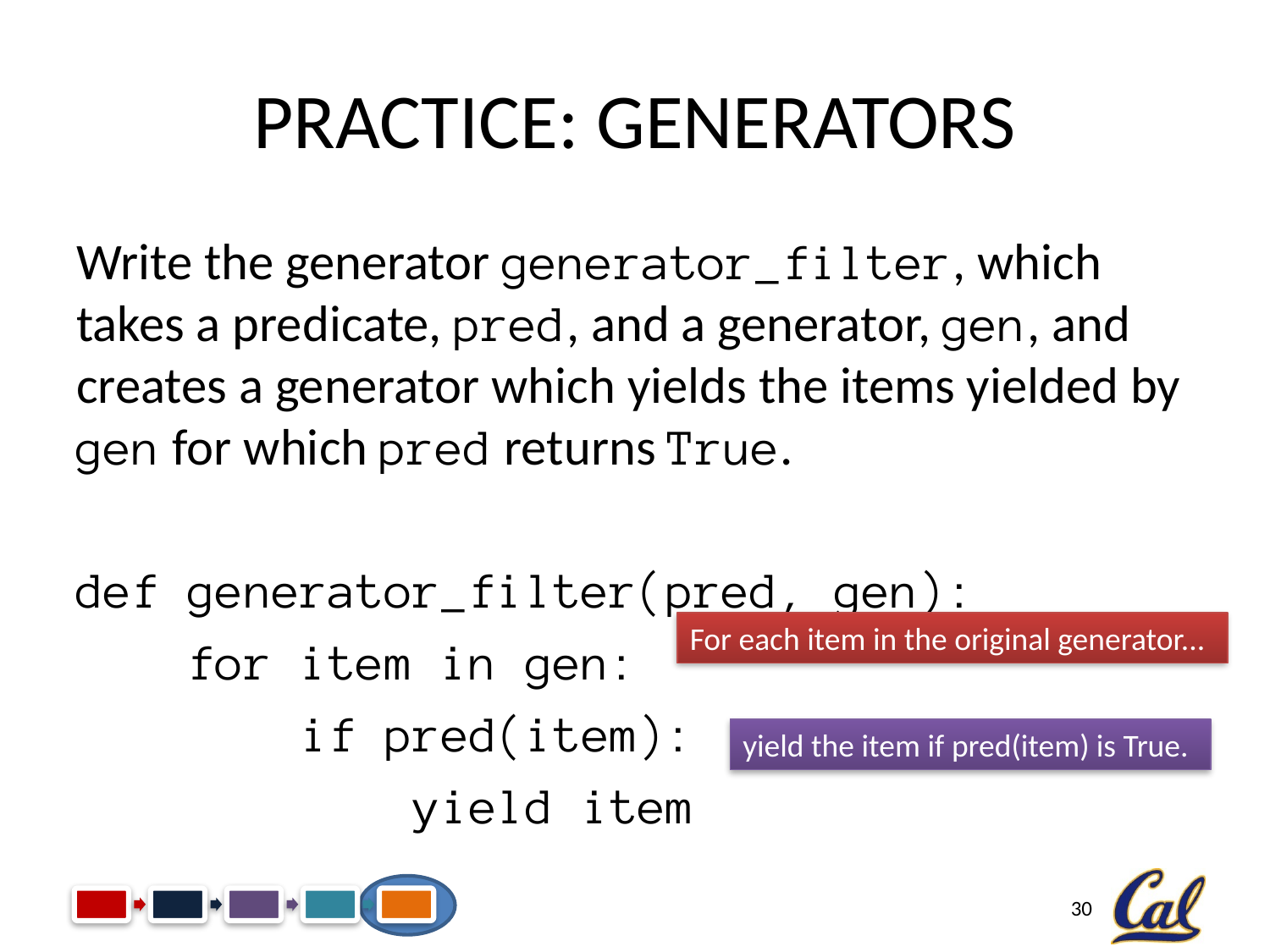

# Practice: Generators
Write the generator generator_filter, which takes a predicate, pred, and a generator, gen, and creates a generator which yields the items yielded by gen for which pred returns True.

def generator_filter(pred, gen):
    for item in gen:
        if pred(item):
            yield item
For each item in the original generator...
yield the item if pred(item) is True.